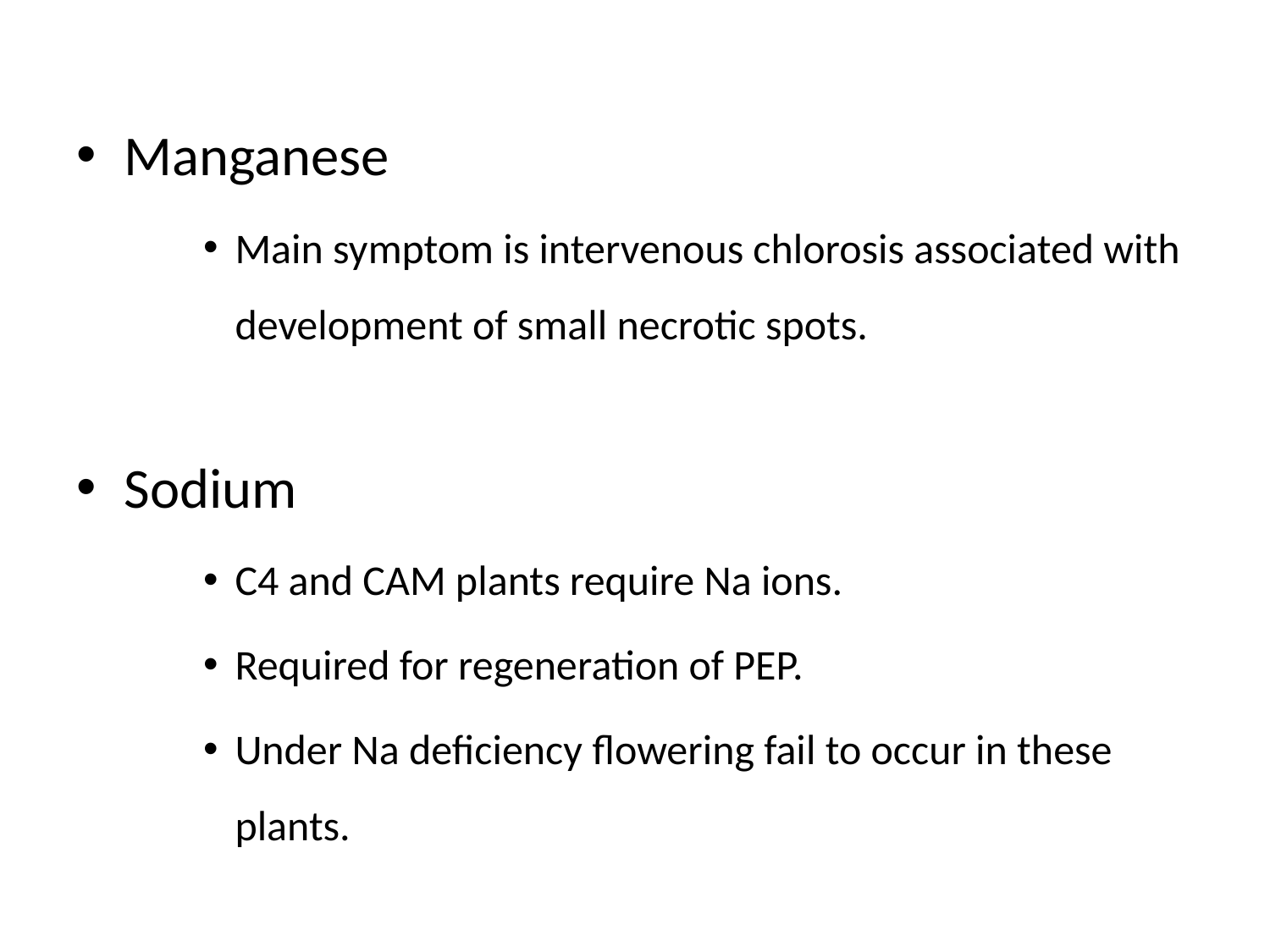

Manganese
Main symptom is intervenous chlorosis associated with development of small necrotic spots.

Sodium
C4 and CAM plants require Na ions.
Required for regeneration of PEP.
Under Na deficiency flowering fail to occur in these plants.